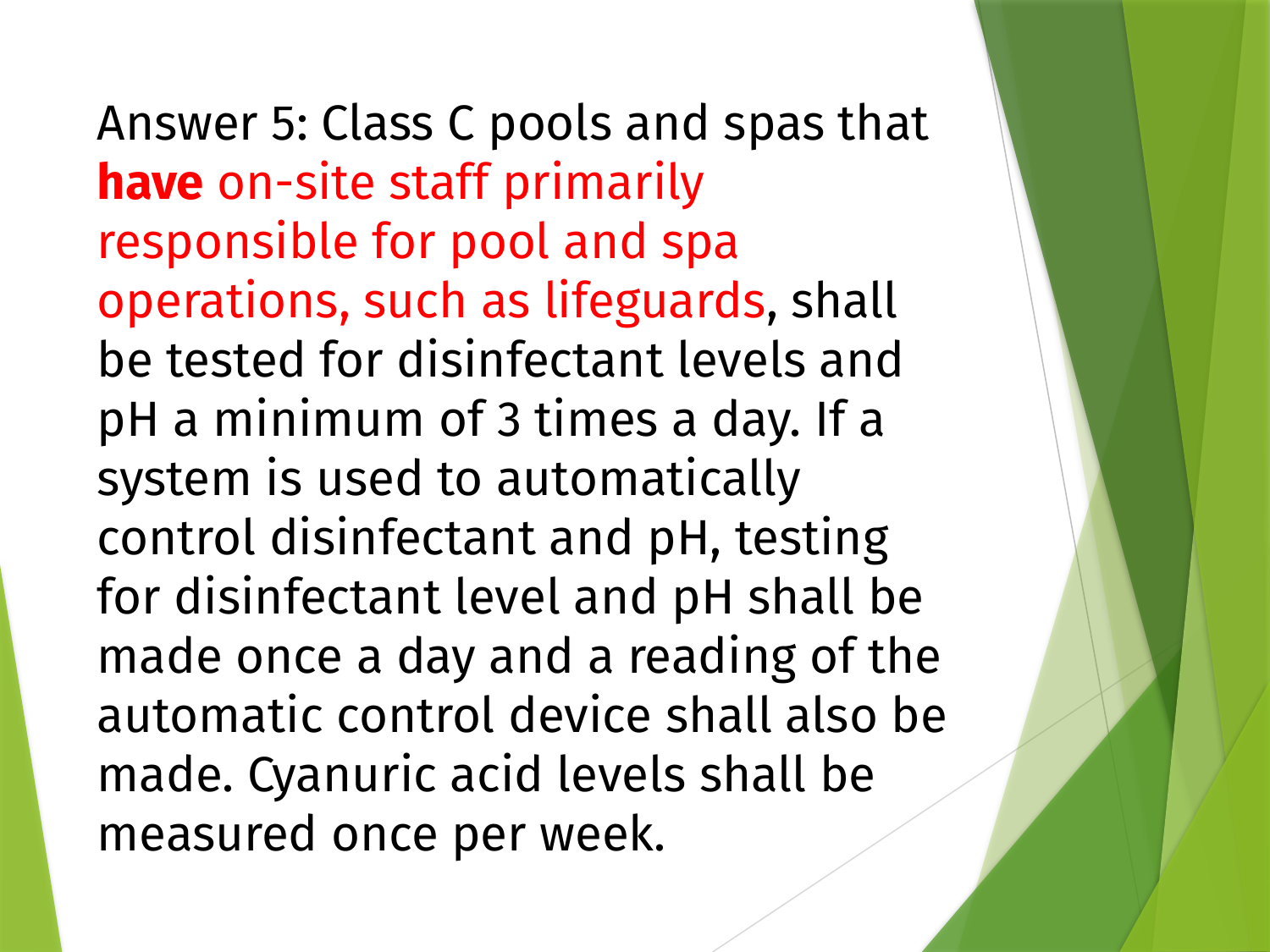

# Answer 5: Class C pools and spas that have on-site staff primarily responsible for pool and spa operations, such as lifeguards, shall be tested for disinfectant levels and pH a minimum of 3 times a day. If a system is used to automatically control disinfectant and pH, testing for disinfectant level and pH shall be made once a day and a reading of the automatic control device shall also be made. Cyanuric acid levels shall be measured once per week.